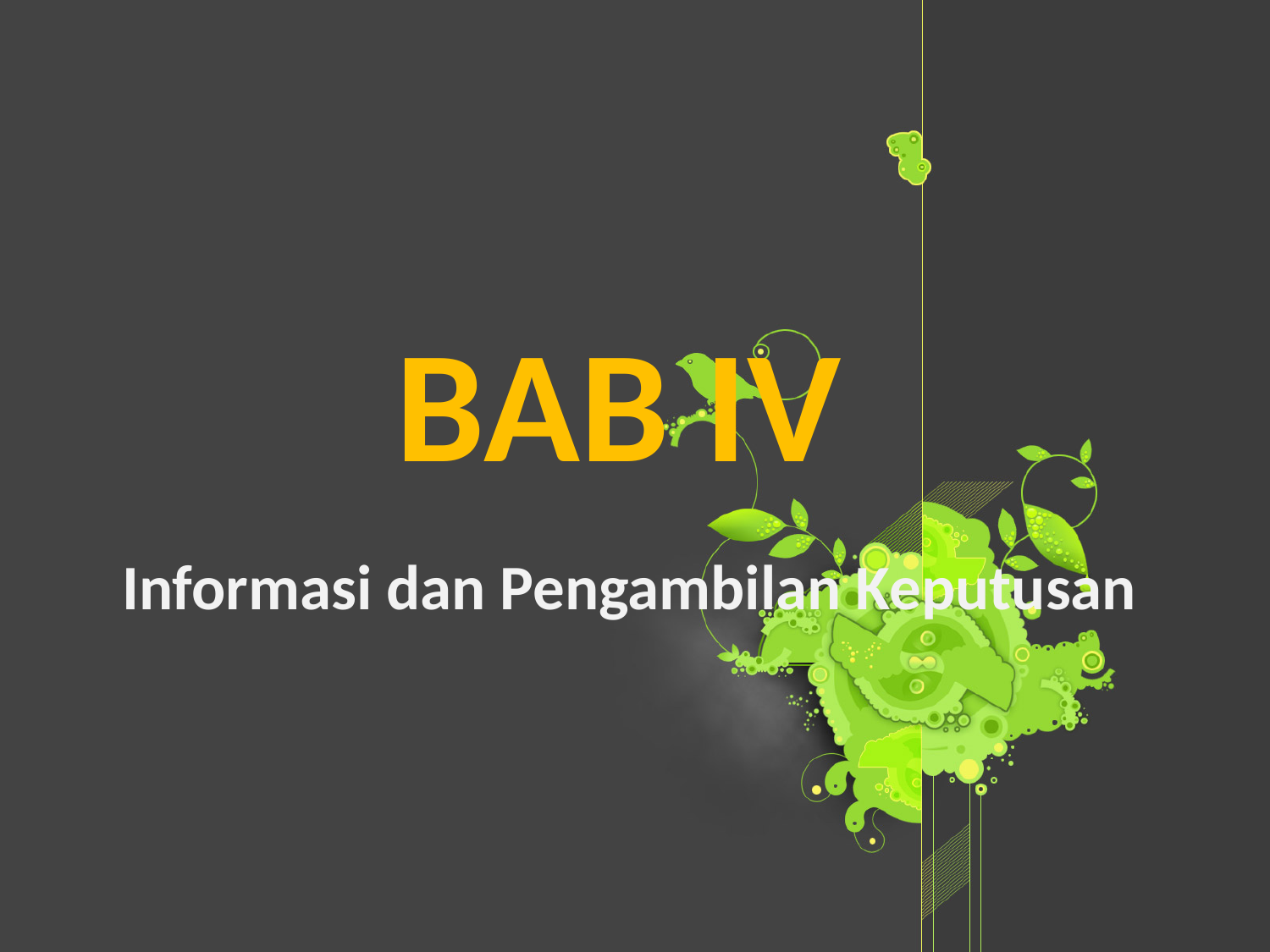

# BAB IV
Informasi dan Pengambilan Keputusan